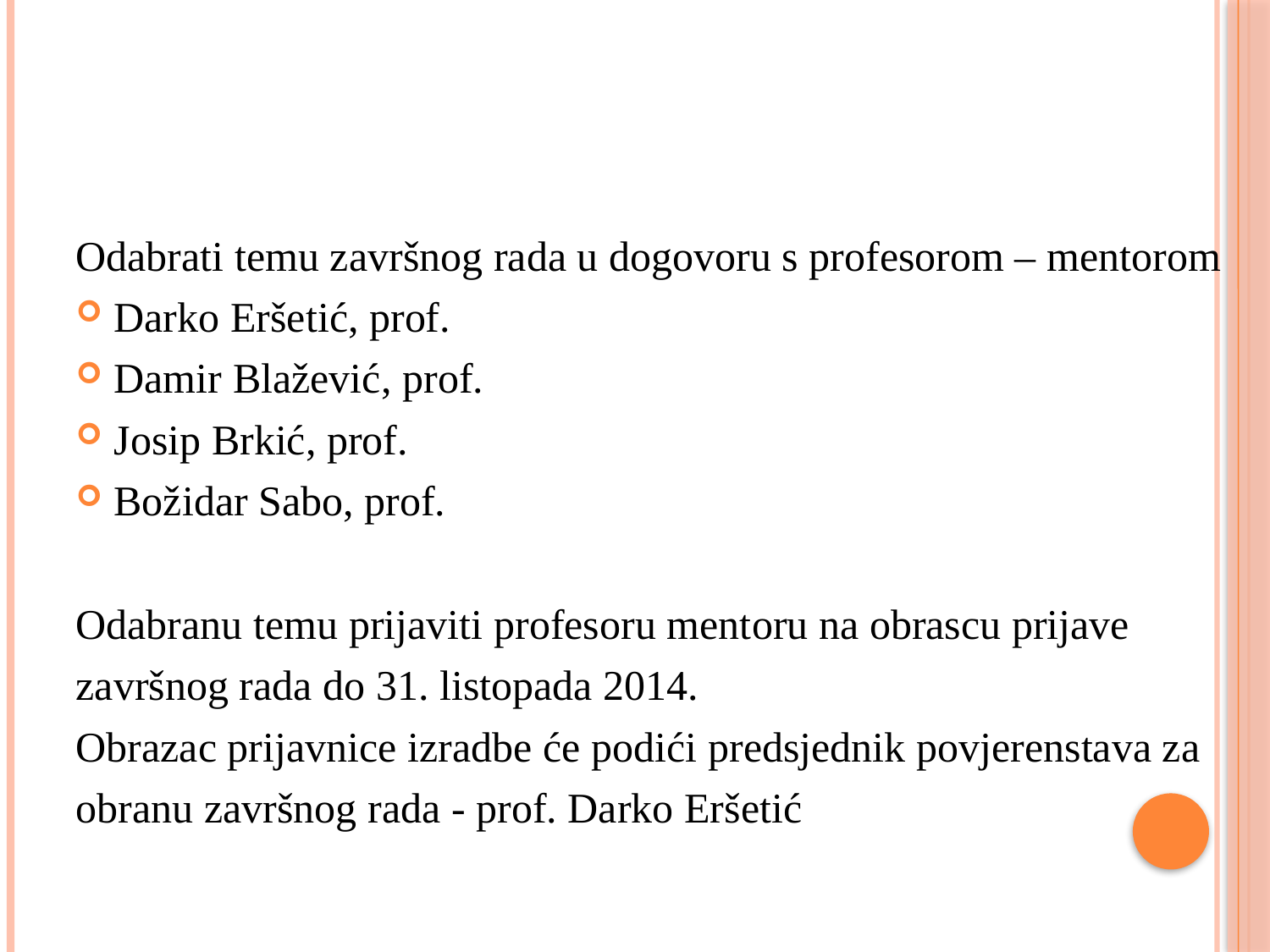

#
Odabrati temu završnog rada u dogovoru s profesorom – mentorom
Darko Eršetić, prof.
Damir Blažević, prof.
Josip Brkić, prof.
Božidar Sabo, prof.

Odabranu temu prijaviti profesoru mentoru na obrascu prijave
završnog rada do 31. listopada 2014.
Obrazac prijavnice izradbe će podići predsjednik povjerenstava za
obranu završnog rada - prof. Darko Eršetić